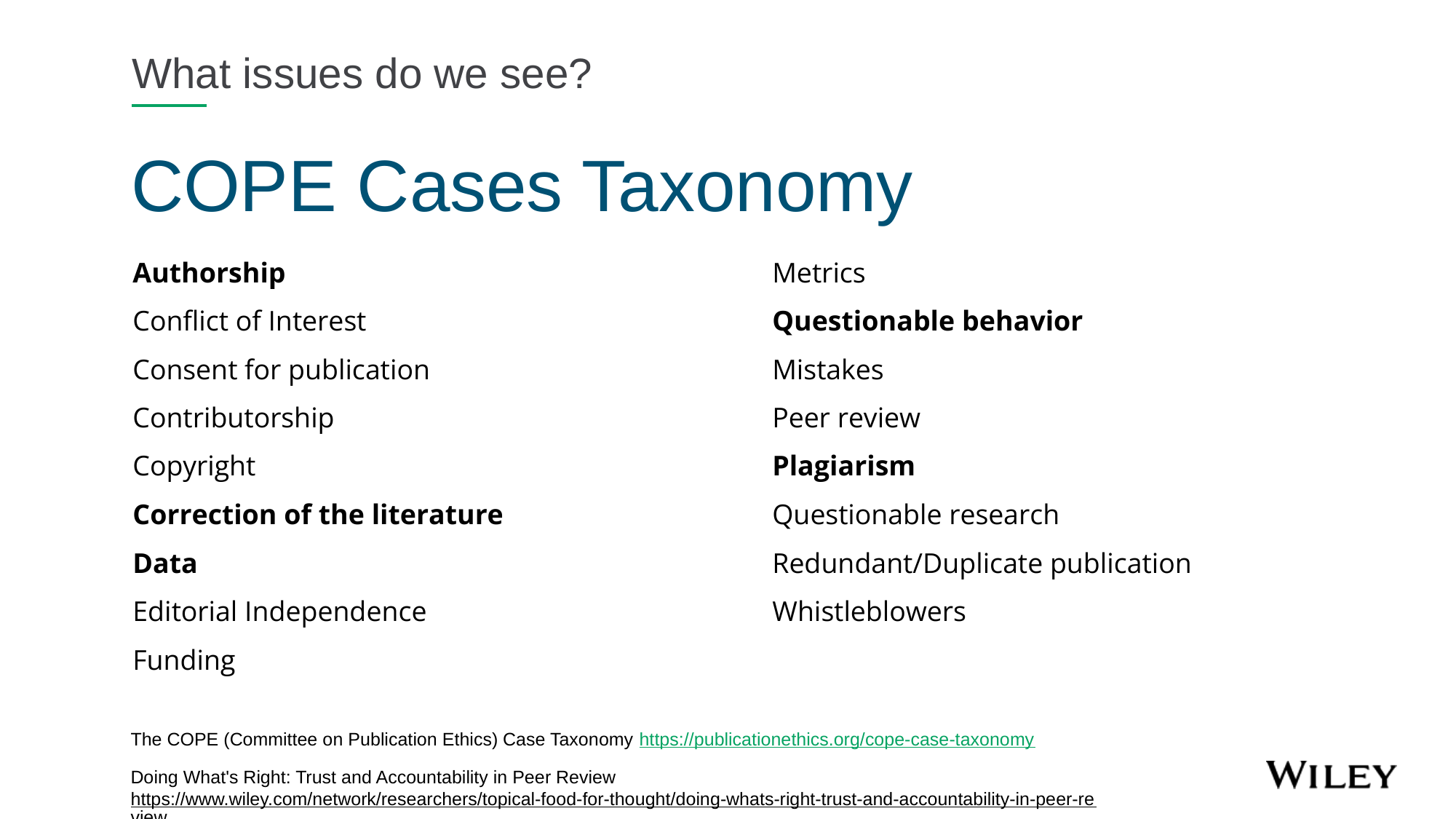

What issues do we see?
COPE Cases Taxonomy
Authorship
Conflict of Interest
Consent for publication
Contributorship
Copyright
Correction of the literature
Data
Editorial Independence
Funding
Metrics
Questionable behavior
Mistakes
Peer review
Plagiarism
Questionable research
Redundant/Duplicate publication
Whistleblowers

The COPE (Committee on Publication Ethics) Case Taxonomy https://publicationethics.org/cope-case-taxonomy

Doing What's Right: Trust and Accountability in Peer Review
https://www.wiley.com/network/researchers/topical-food-for-thought/doing-whats-right-trust-and-accountability-in-peer-review